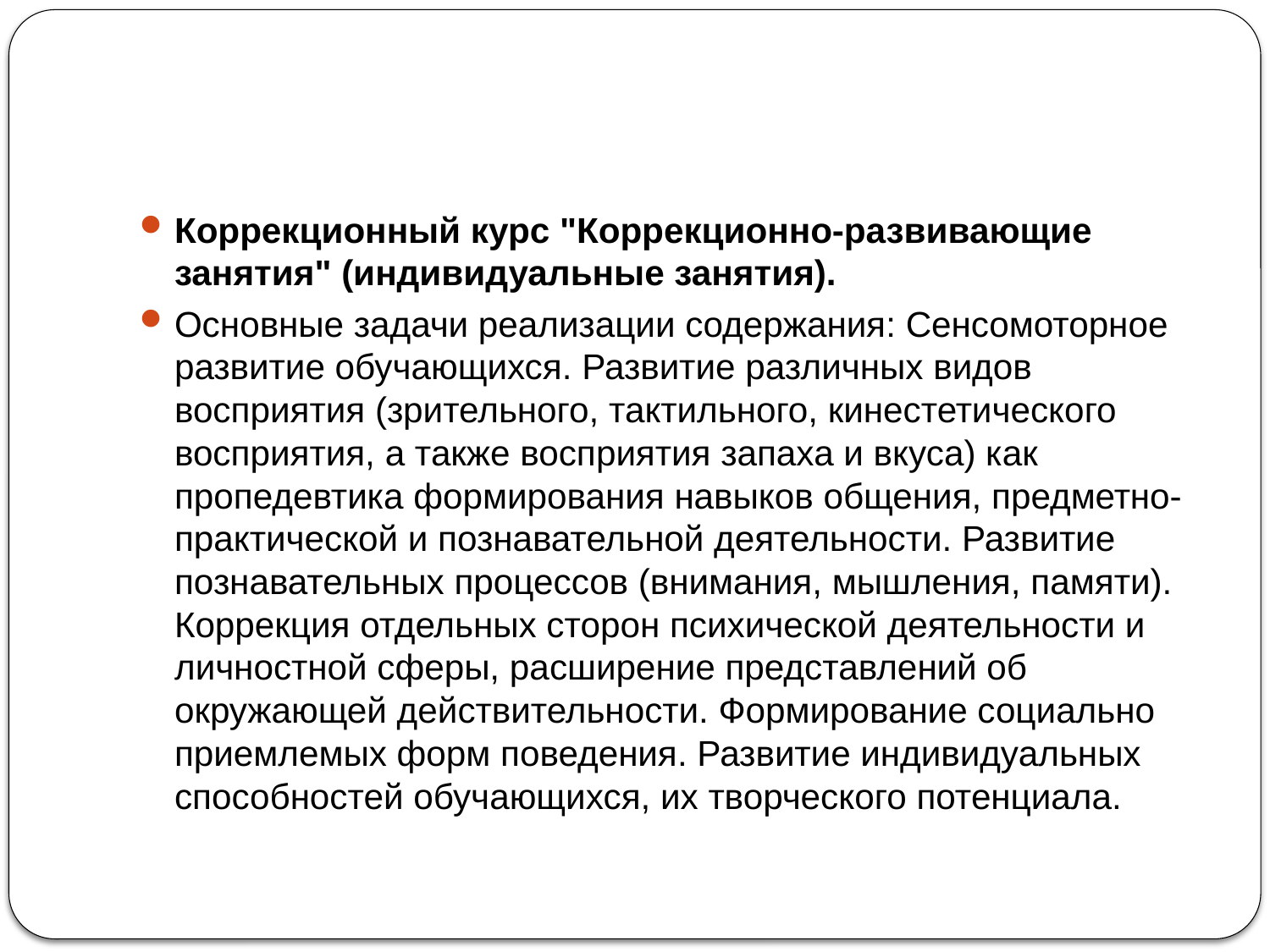

#
Коррекционный курс "Коррекционно-развивающие занятия" (индивидуальные занятия).
Основные задачи реализации содержания: Сенсомоторное развитие обучающихся. Развитие различных видов восприятия (зрительного, тактильного, кинестетического восприятия, а также восприятия запаха и вкуса) как пропедевтика формирования навыков общения, предметно-практической и познавательной деятельности. Развитие познавательных процессов (внимания, мышления, памяти). Коррекция отдельных сторон психической деятельности и личностной сферы, расширение представлений об окружающей действительности. Формирование социально приемлемых форм поведения. Развитие индивидуальных способностей обучающихся, их творческого потенциала.